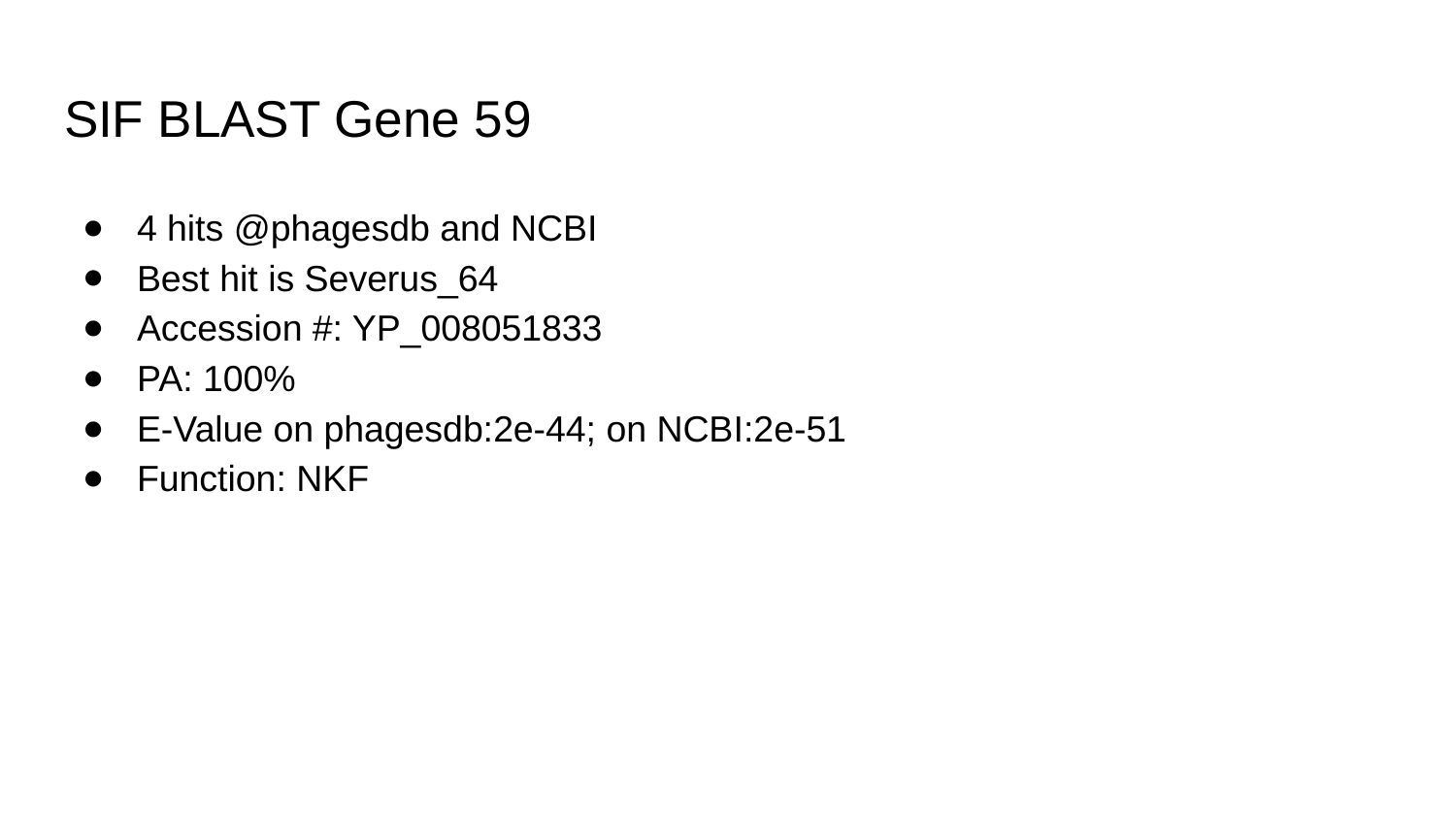

# SIF BLAST Gene 59
4 hits @phagesdb and NCBI
Best hit is Severus_64
Accession #: YP_008051833
PA: 100%
E-Value on phagesdb:2e-44; on NCBI:2e-51
Function: NKF